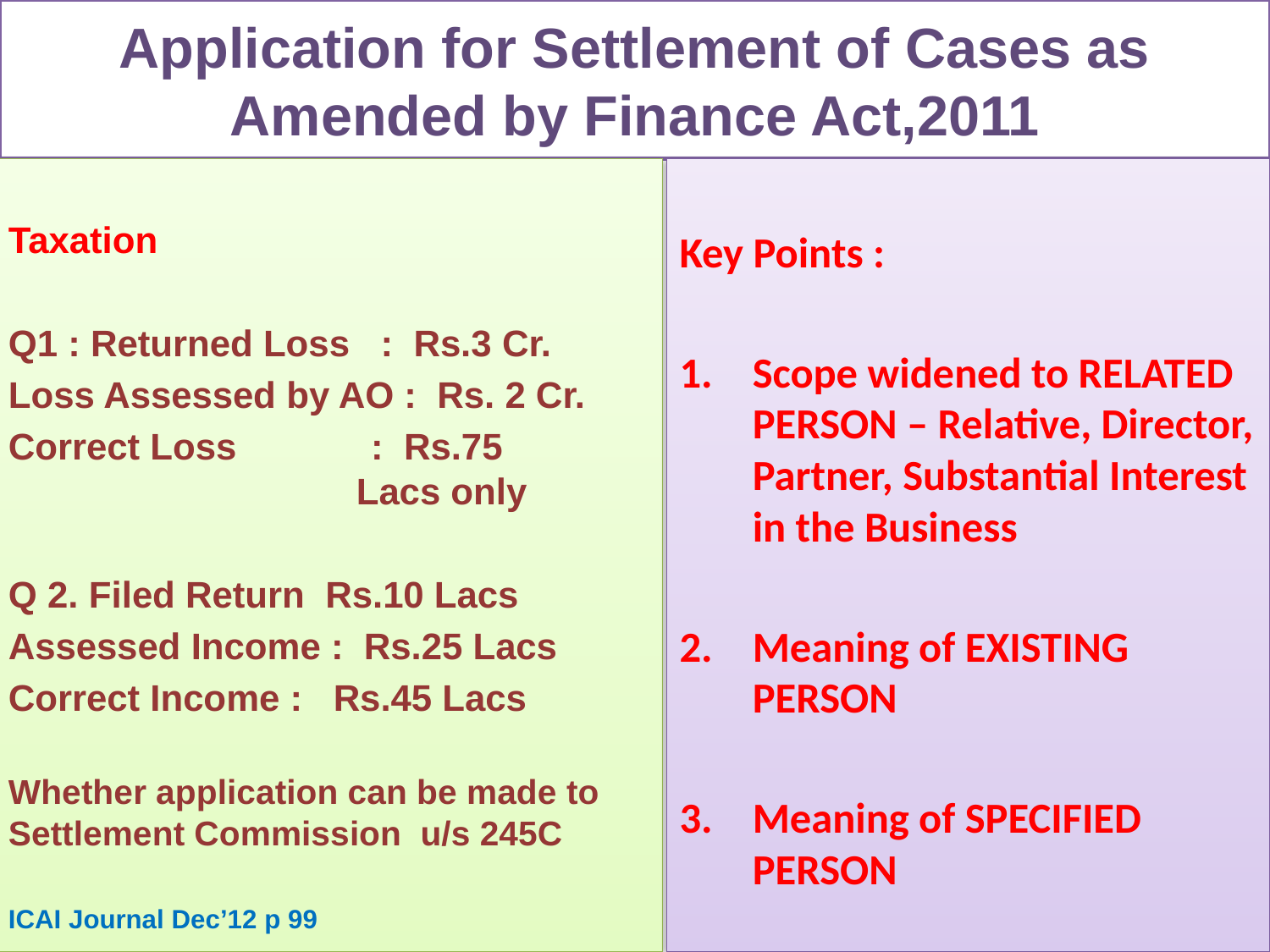

# Application for Settlement of Cases as Amended by Finance Act,2011

Taxation

Q1 : Returned Loss   :  Rs.3 Cr.
Loss Assessed by AO :  Rs. 2 Cr.
Correct Loss             :  Rs.75  				      Lacs only

Q 2. Filed Return  Rs.10 Lacs
Assessed Income :  Rs.25 Lacs
Correct Income :   Rs.45 Lacs

Whether application can be made to Settlement Commission  u/s 245C

ICAI Journal Dec’12 p 99

Key Points :

Scope widened to RELATED PERSON – Relative, Director, Partner, Substantial Interest in the Business

Meaning of EXISTING PERSON

Meaning of SPECIFIED PERSON